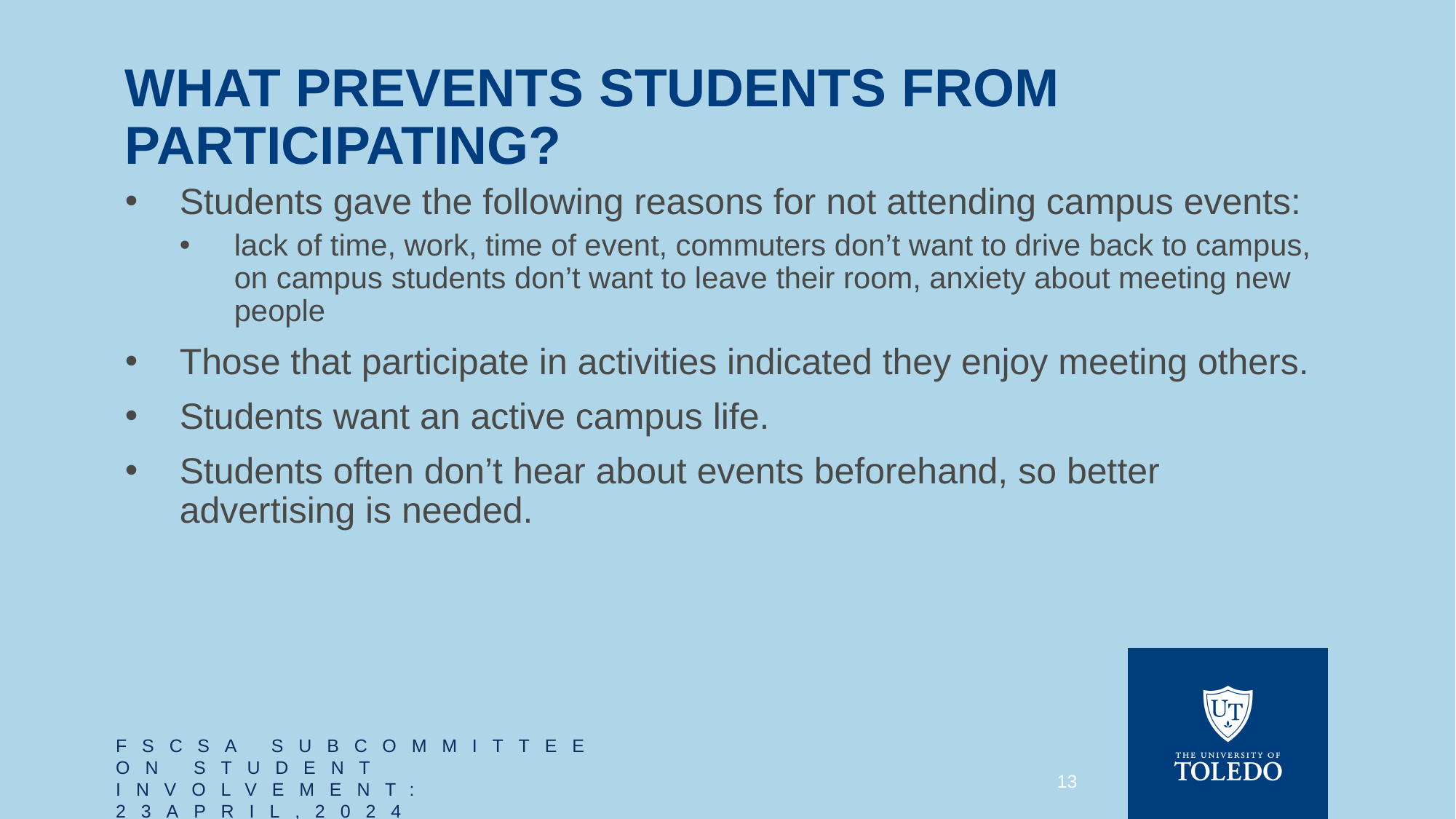

# What prevents students from participating?
Students gave the following reasons for not attending campus events:
lack of time, work, time of event, commuters don’t want to drive back to campus, on campus students don’t want to leave their room, anxiety about meeting new people
Those that participate in activities indicated they enjoy meeting others.
Students want an active campus life.
Students often don’t hear about events beforehand, so better advertising is needed.

FSCSA Subcommittee on student involvement: 23april,2024
13